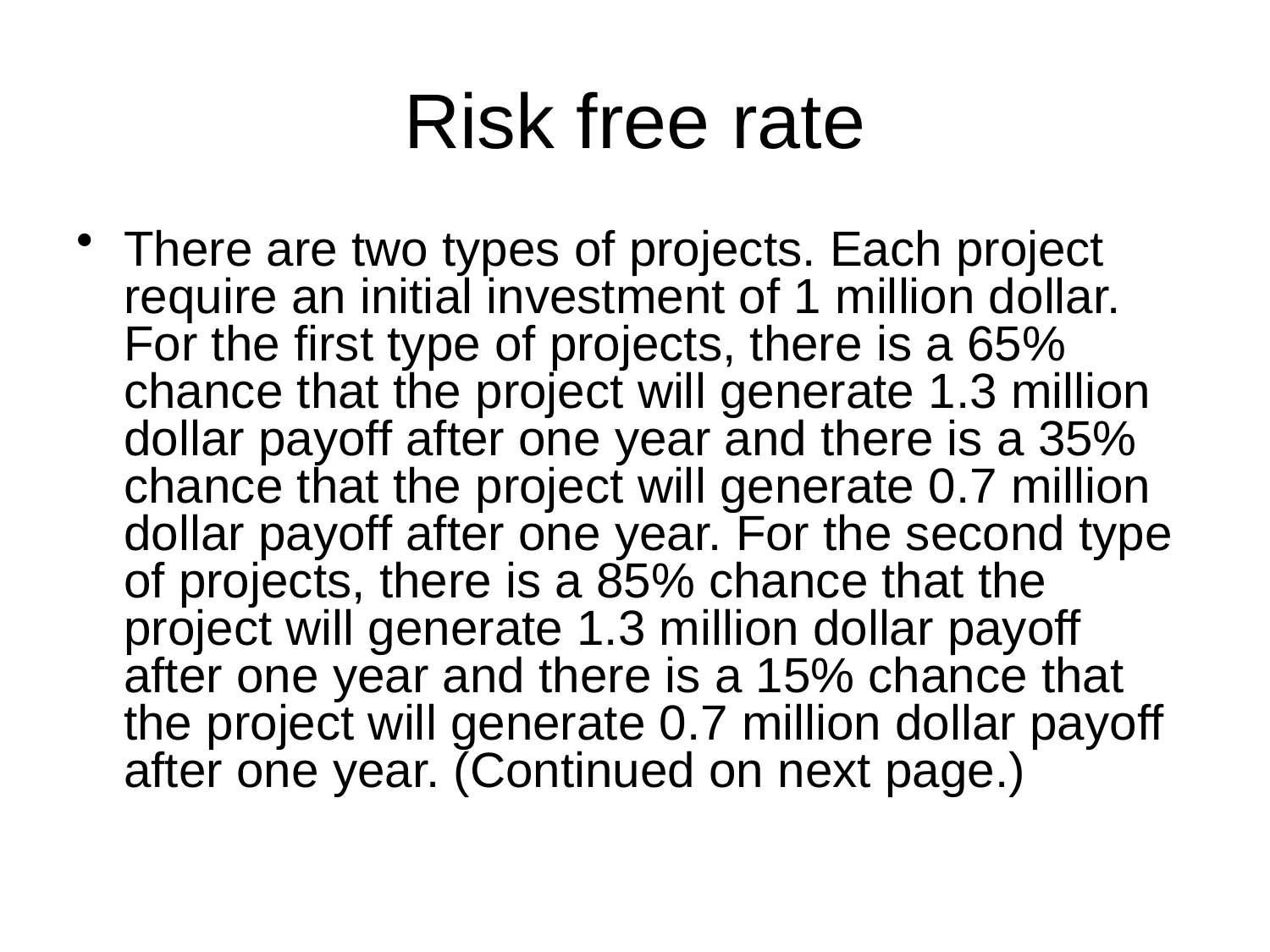

# Risk free rate
There are two types of projects. Each project require an initial investment of 1 million dollar. For the first type of projects, there is a 65% chance that the project will generate 1.3 million dollar payoff after one year and there is a 35% chance that the project will generate 0.7 million dollar payoff after one year. For the second type of projects, there is a 85% chance that the project will generate 1.3 million dollar payoff after one year and there is a 15% chance that the project will generate 0.7 million dollar payoff after one year. (Continued on next page.)